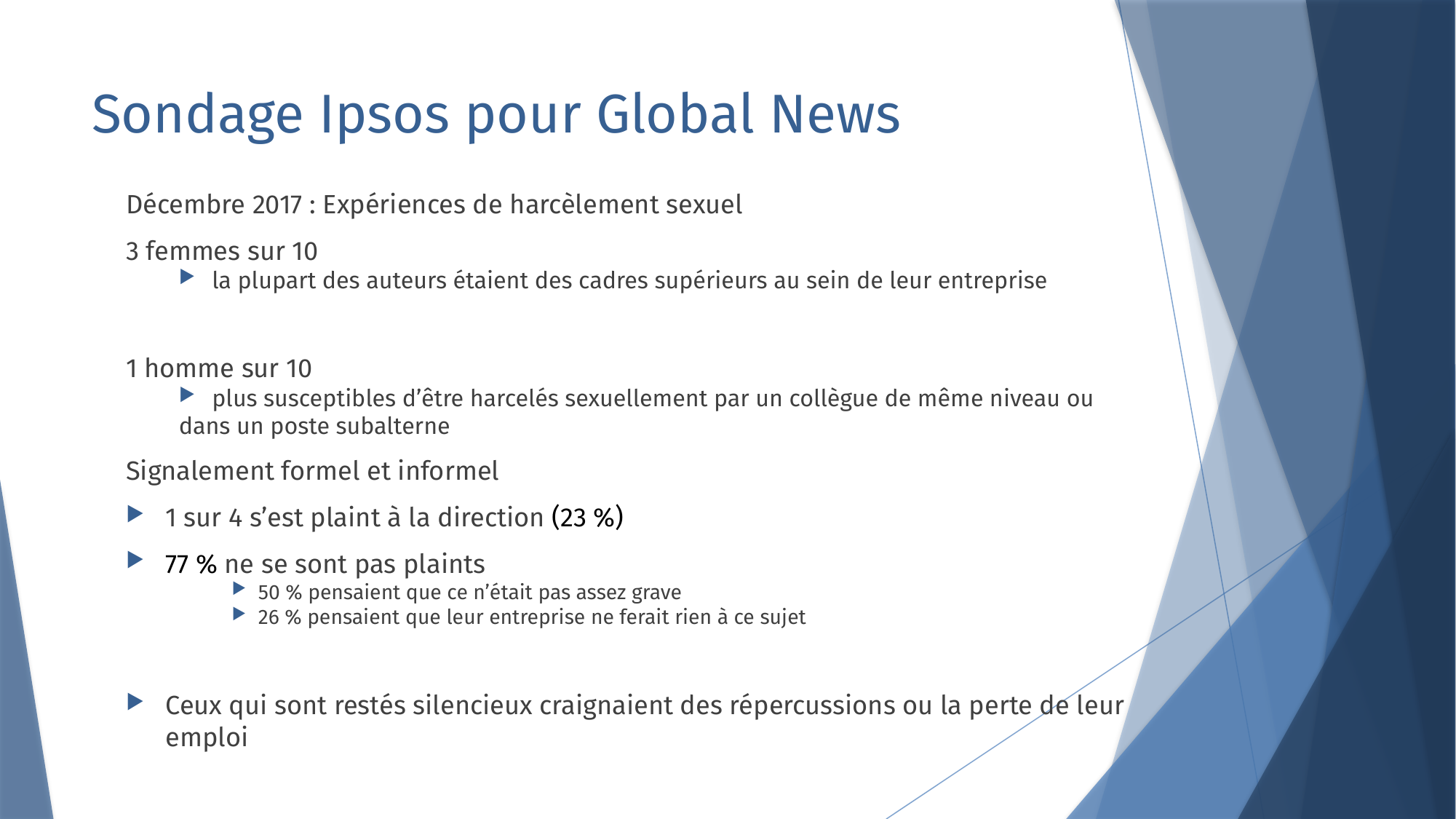

# Sondage Ipsos pour Global News
Décembre 2017 : Expériences de harcèlement sexuel
3 femmes sur 10
la plupart des auteurs étaient des cadres supérieurs au sein de leur entreprise

1 homme sur 10
plus susceptibles d’être harcelés sexuellement par un collègue de même niveau ou
dans un poste subalterne
Signalement formel et informel
1 sur 4 s’est plaint à la direction (23 %)
77 % ne se sont pas plaints
50 % pensaient que ce n’était pas assez grave
26 % pensaient que leur entreprise ne ferait rien à ce sujet

Ceux qui sont restés silencieux craignaient des répercussions ou la perte de leur emploi